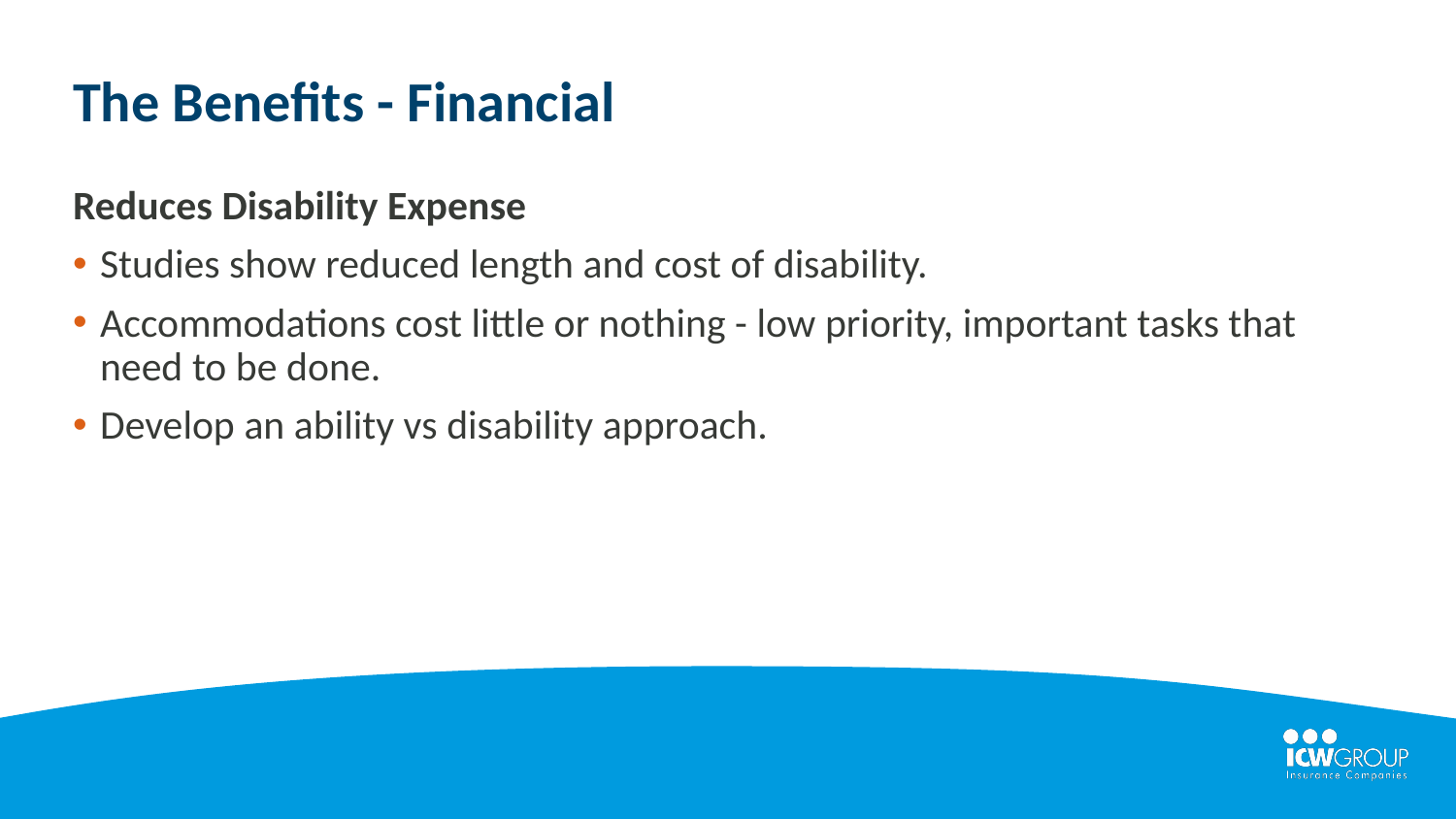

The Benefits - Financial
Reduces Disability Expense
Studies show reduced length and cost of disability.
Accommodations cost little or nothing - low priority, important tasks that need to be done.
Develop an ability vs disability approach.